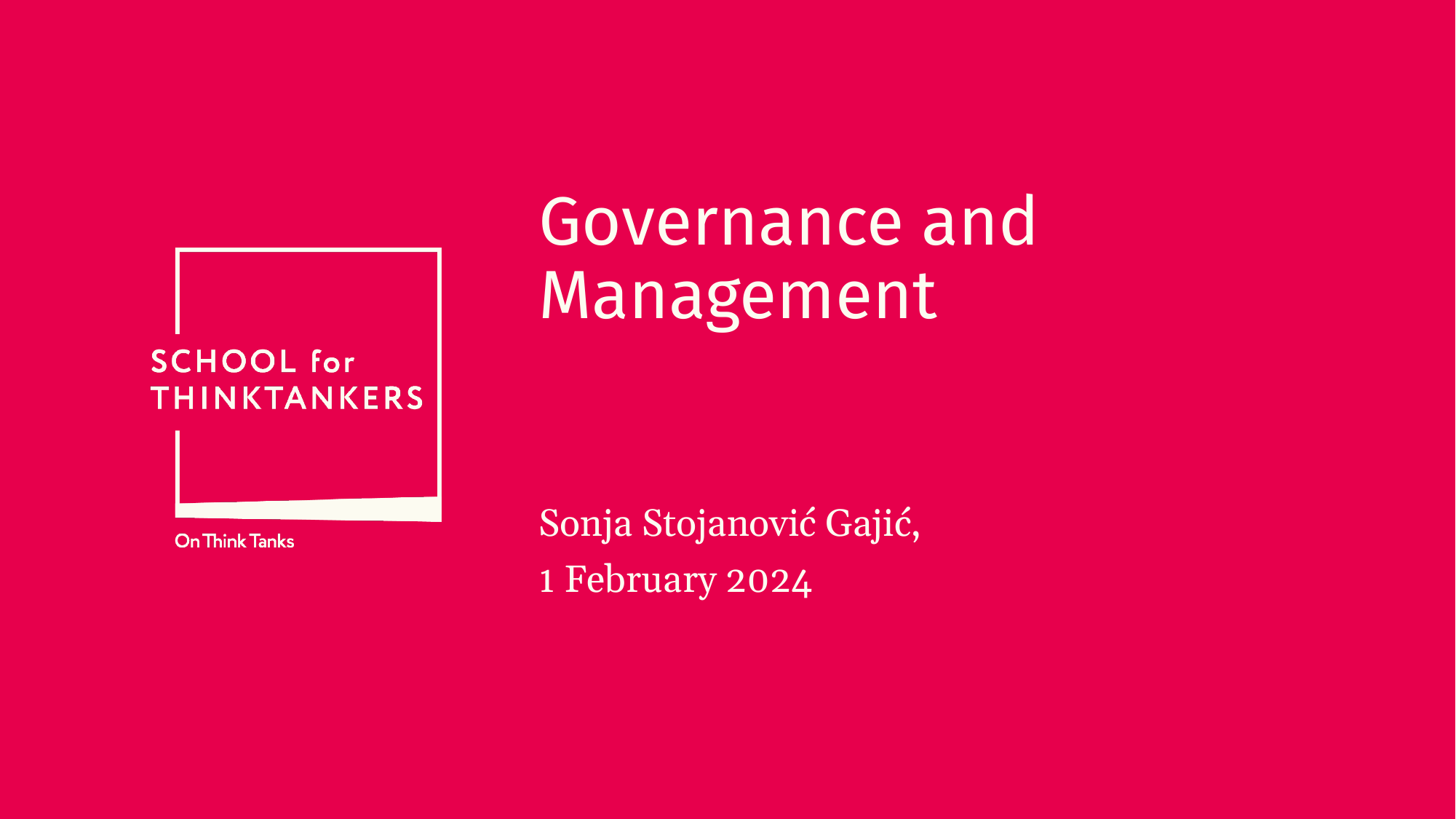

# Governance and Management

Sonja Stojanović Gajić,
1 February 2024